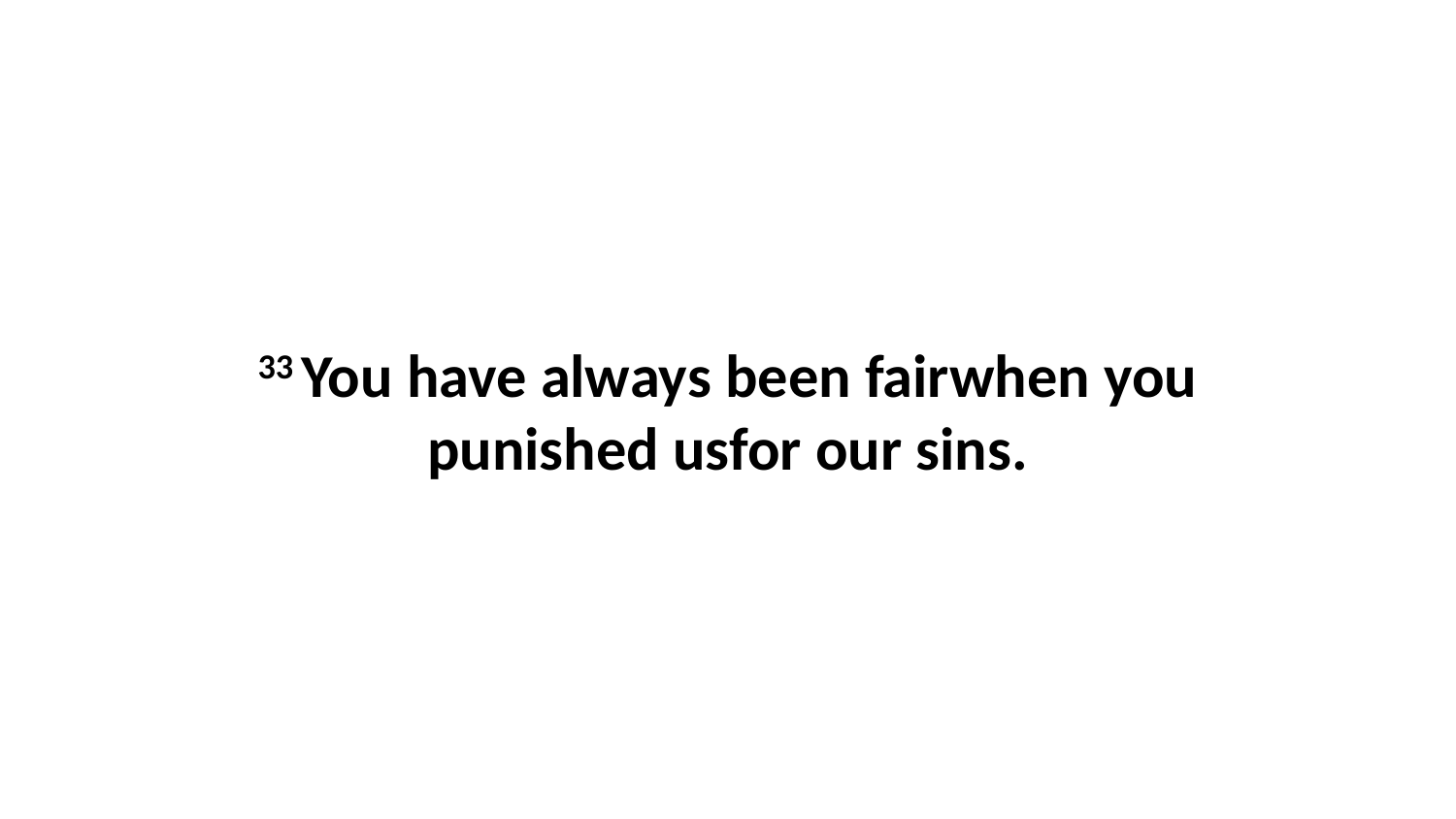

33 You have always been fairwhen you punished usfor our sins.